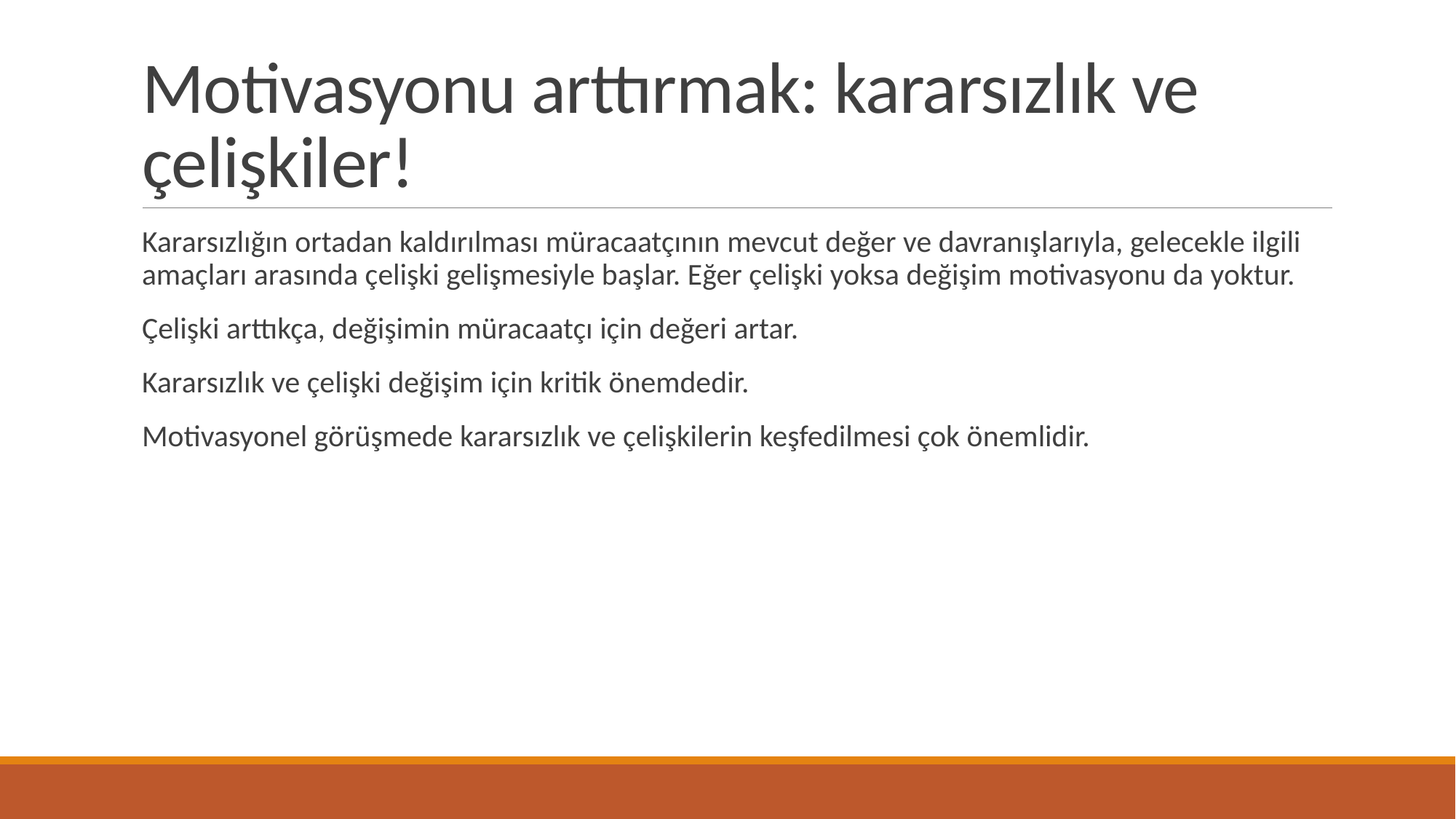

# Motivasyonu arttırmak: kararsızlık ve çelişkiler!
Kararsızlığın ortadan kaldırılması müracaatçının mevcut değer ve davranışlarıyla, gelecekle ilgili amaçları arasında çelişki gelişmesiyle başlar. Eğer çelişki yoksa değişim motivasyonu da yoktur.
Çelişki arttıkça, değişimin müracaatçı için değeri artar.
Kararsızlık ve çelişki değişim için kritik önemdedir.
Motivasyonel görüşmede kararsızlık ve çelişkilerin keşfedilmesi çok önemlidir.